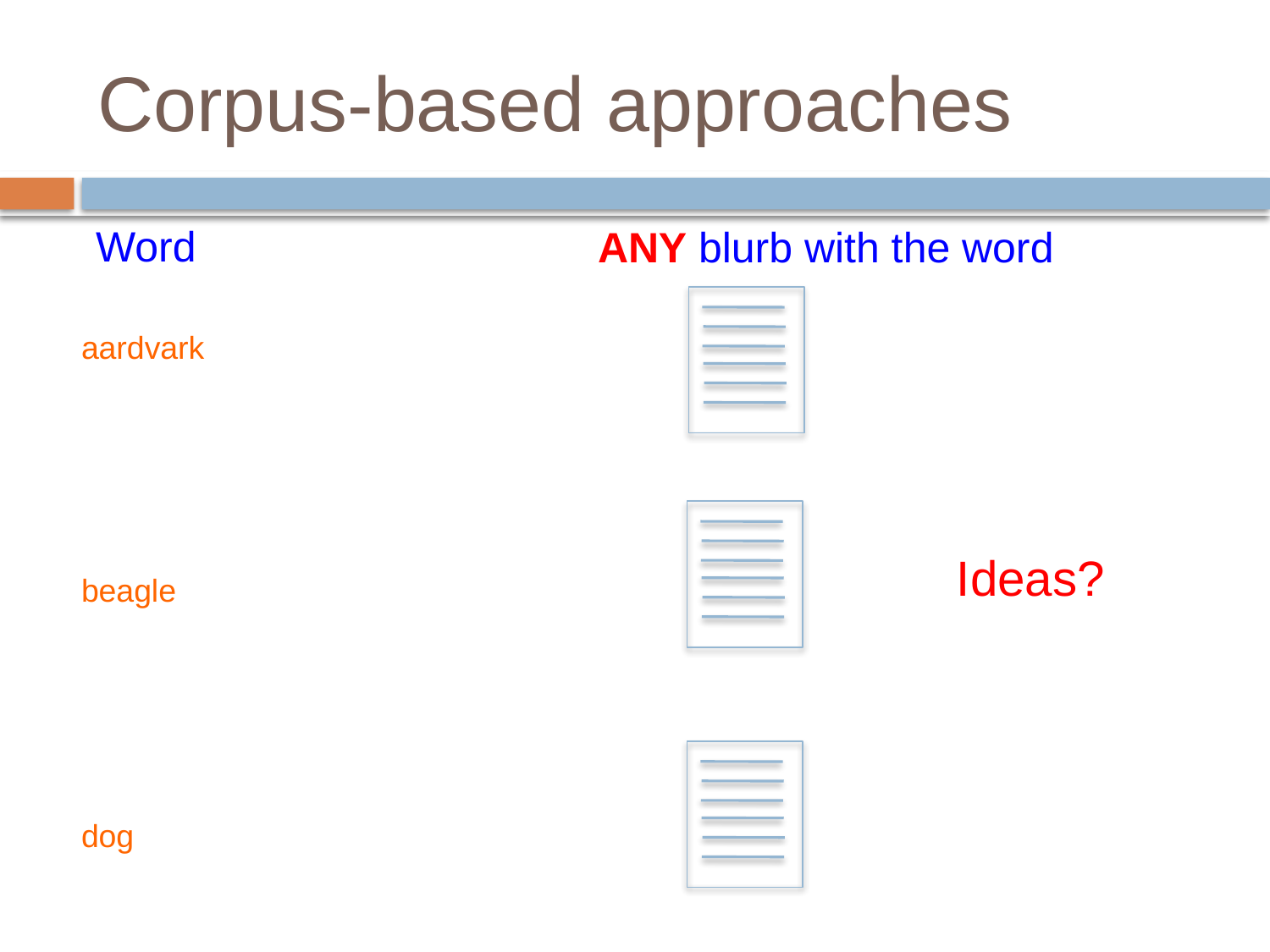

# Corpus-based approaches
Word
ANY blurb with the word

aardvark

Ideas?
beagle

dog